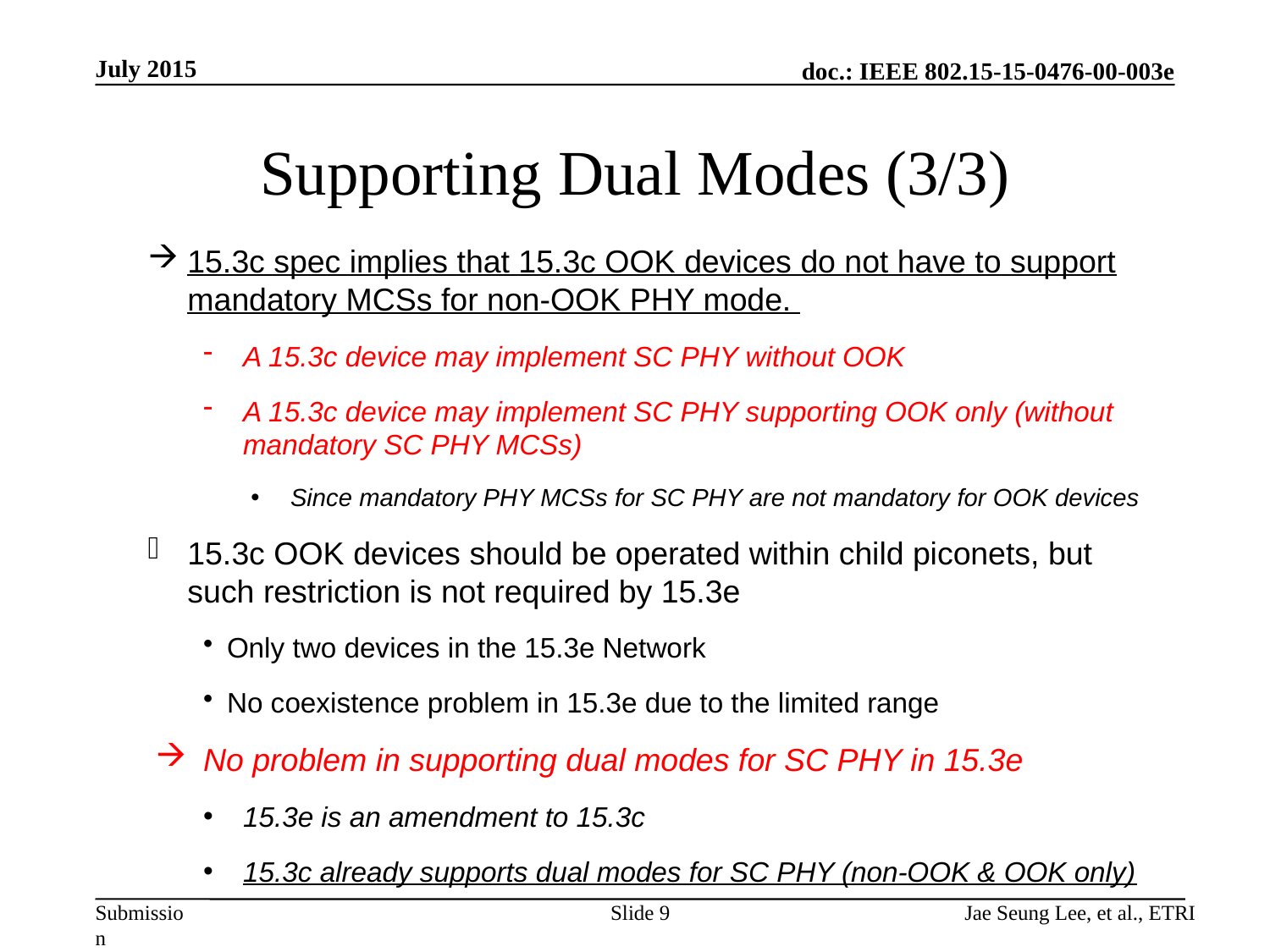

July 2015
# Supporting Dual Modes (3/3)
15.3c spec implies that 15.3c OOK devices do not have to support mandatory MCSs for non-OOK PHY mode.
A 15.3c device may implement SC PHY without OOK
A 15.3c device may implement SC PHY supporting OOK only (without mandatory SC PHY MCSs)
Since mandatory PHY MCSs for SC PHY are not mandatory for OOK devices
15.3c OOK devices should be operated within child piconets, but such restriction is not required by 15.3e
Only two devices in the 15.3e Network
No coexistence problem in 15.3e due to the limited range
No problem in supporting dual modes for SC PHY in 15.3e
15.3e is an amendment to 15.3c
15.3c already supports dual modes for SC PHY (non-OOK & OOK only)

Slide 9
Jae Seung Lee, et al., ETRI